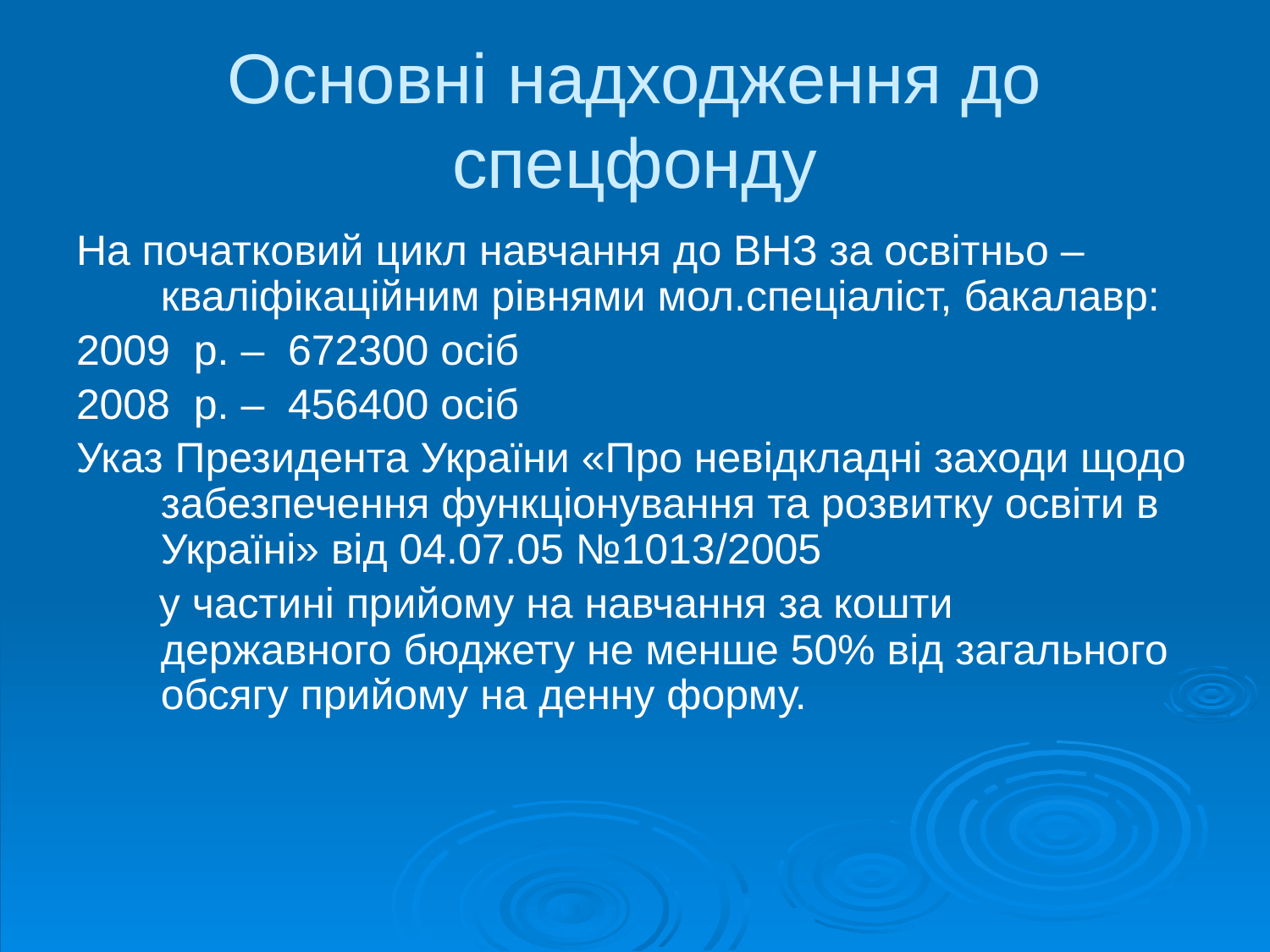

# Основні надходження до спецфонду
На початковий цикл навчання до ВНЗ за освітньо – кваліфікаційним рівнями мол.спеціаліст, бакалавр:
2009  р. –  672300 осіб
2008  р. –  456400 осіб
Указ Президента України «Про невідкладні заходи щодо забезпечення функціонування та розвитку освіти в Україні» від 04.07.05 №1013/2005
       у частині прийому на навчання за кошти державного бюджету не менше 50% від загального обсягу прийому на денну форму.